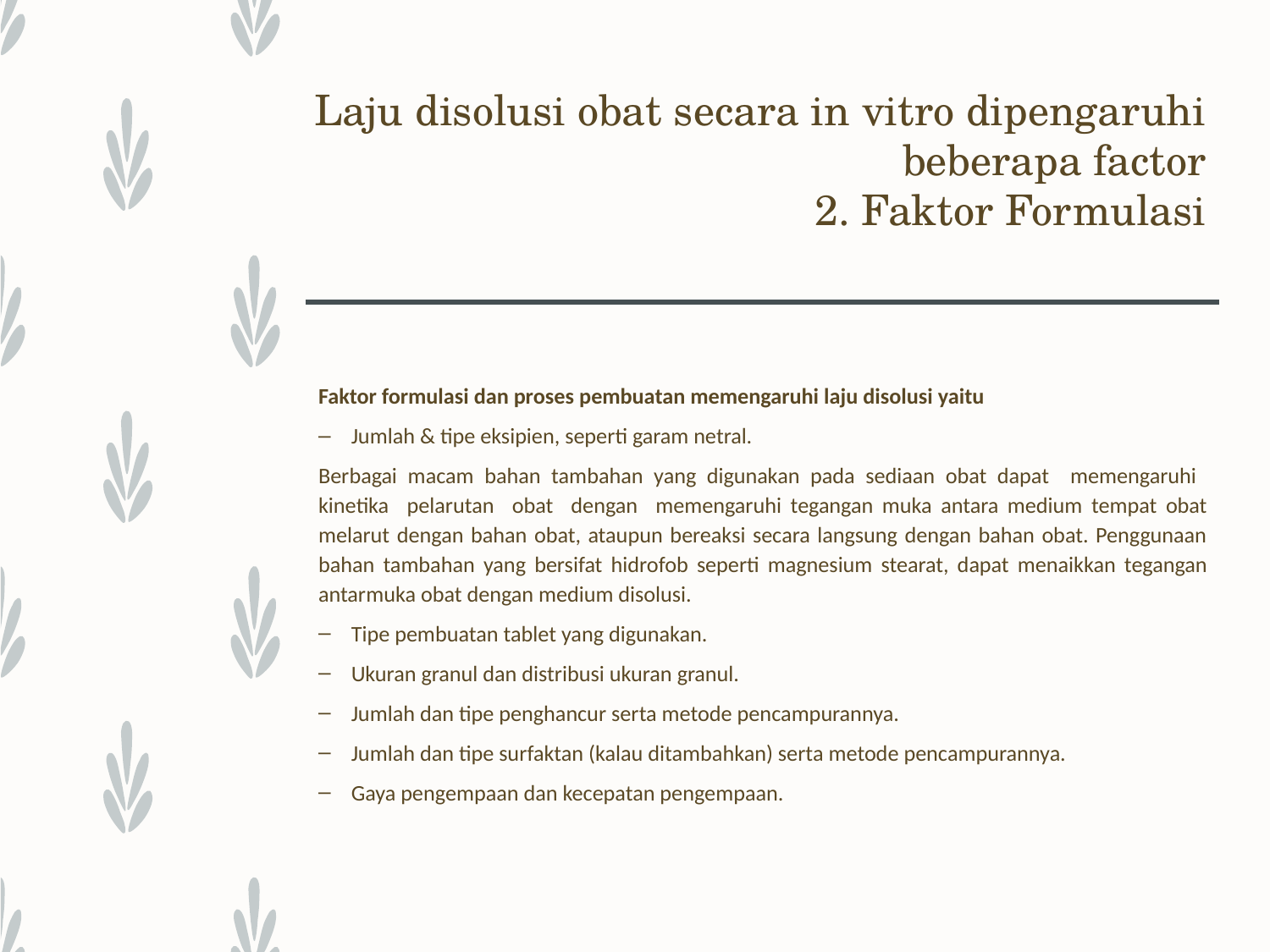

# Laju disolusi obat secara in vitro dipengaruhi beberapa factor 2. Faktor Formulasi
Faktor formulasi dan proses pembuatan memengaruhi laju disolusi yaitu
Jumlah & tipe eksipien, seperti garam netral.
Berbagai macam bahan tambahan yang digunakan pada sediaan obat dapat  memengaruhi  kinetika  pelarutan  obat  dengan  memengaruhi tegangan muka antara medium tempat obat melarut dengan bahan obat, ataupun bereaksi secara langsung dengan bahan obat. Penggunaan bahan tambahan yang bersifat hidrofob seperti magnesium stearat, dapat menaikkan tegangan antarmuka obat dengan medium disolusi.
Tipe pembuatan tablet yang digunakan.
Ukuran granul dan distribusi ukuran granul.
Jumlah dan tipe penghancur serta metode pencampurannya.
Jumlah dan tipe surfaktan (kalau ditambahkan) serta metode pencampurannya.
Gaya pengempaan dan kecepatan pengempaan.